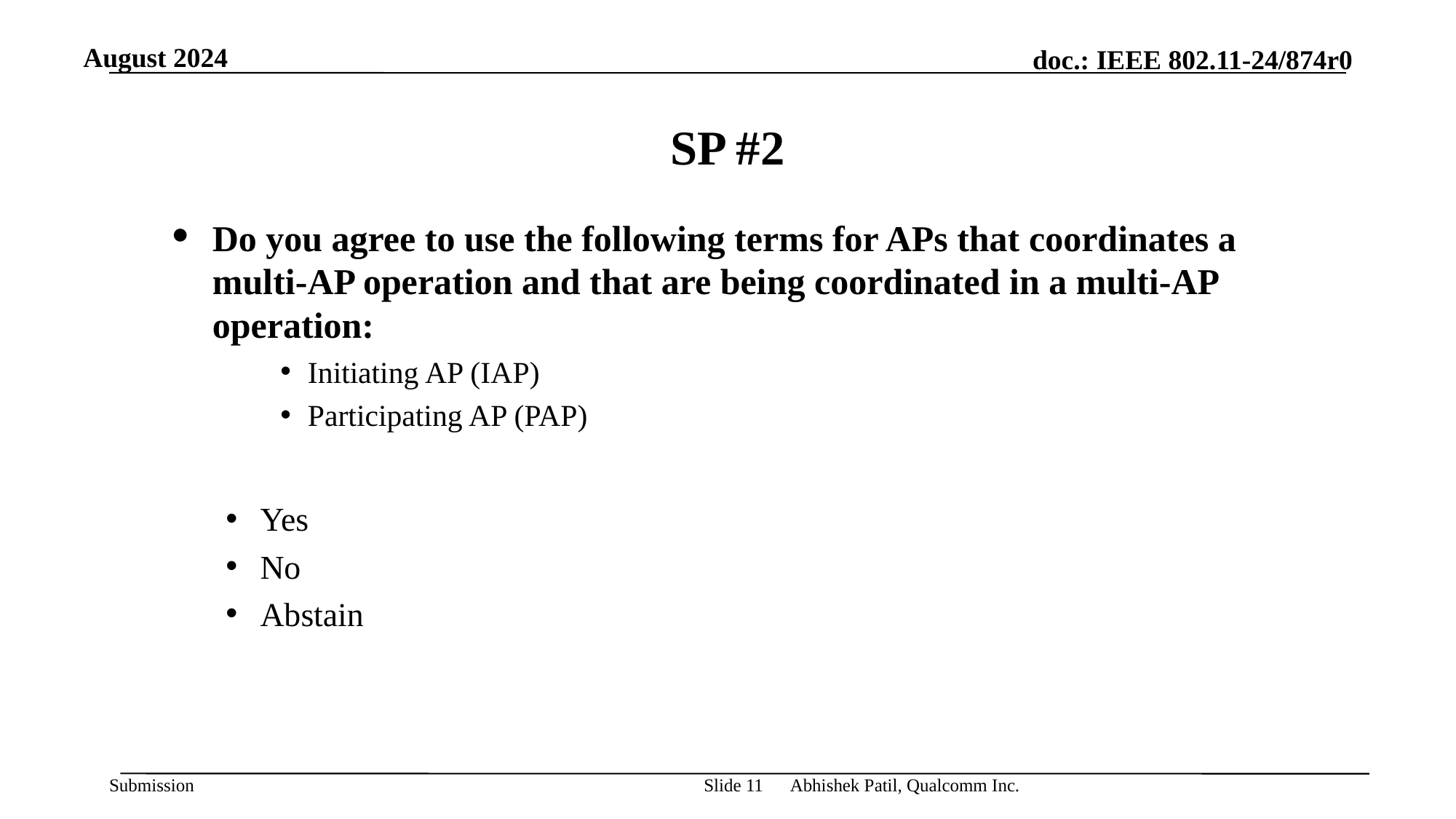

August 2024
# SP #2
Do you agree to use the following terms for APs that coordinates a multi-AP operation and that are being coordinated in a multi-AP operation:
Initiating AP (IAP)
Participating AP (PAP)

Yes
No
Abstain
Abhishek Patil, Qualcomm Inc.
Slide 11